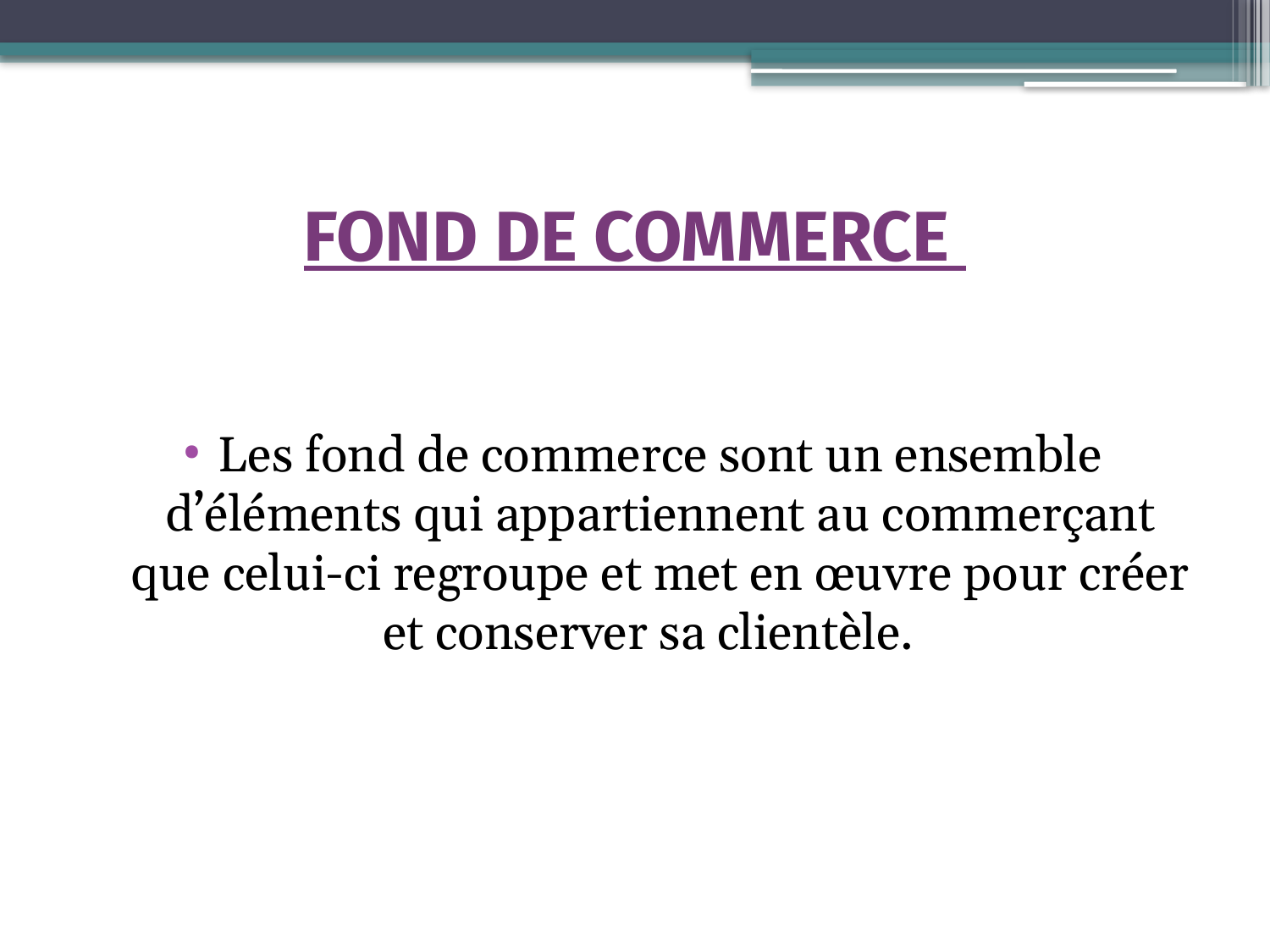

# FOND DE COMMERCE
Les fond de commerce sont un ensemble d’éléments qui appartiennent au commerçant que celui-ci regroupe et met en œuvre pour créer et conserver sa clientèle.